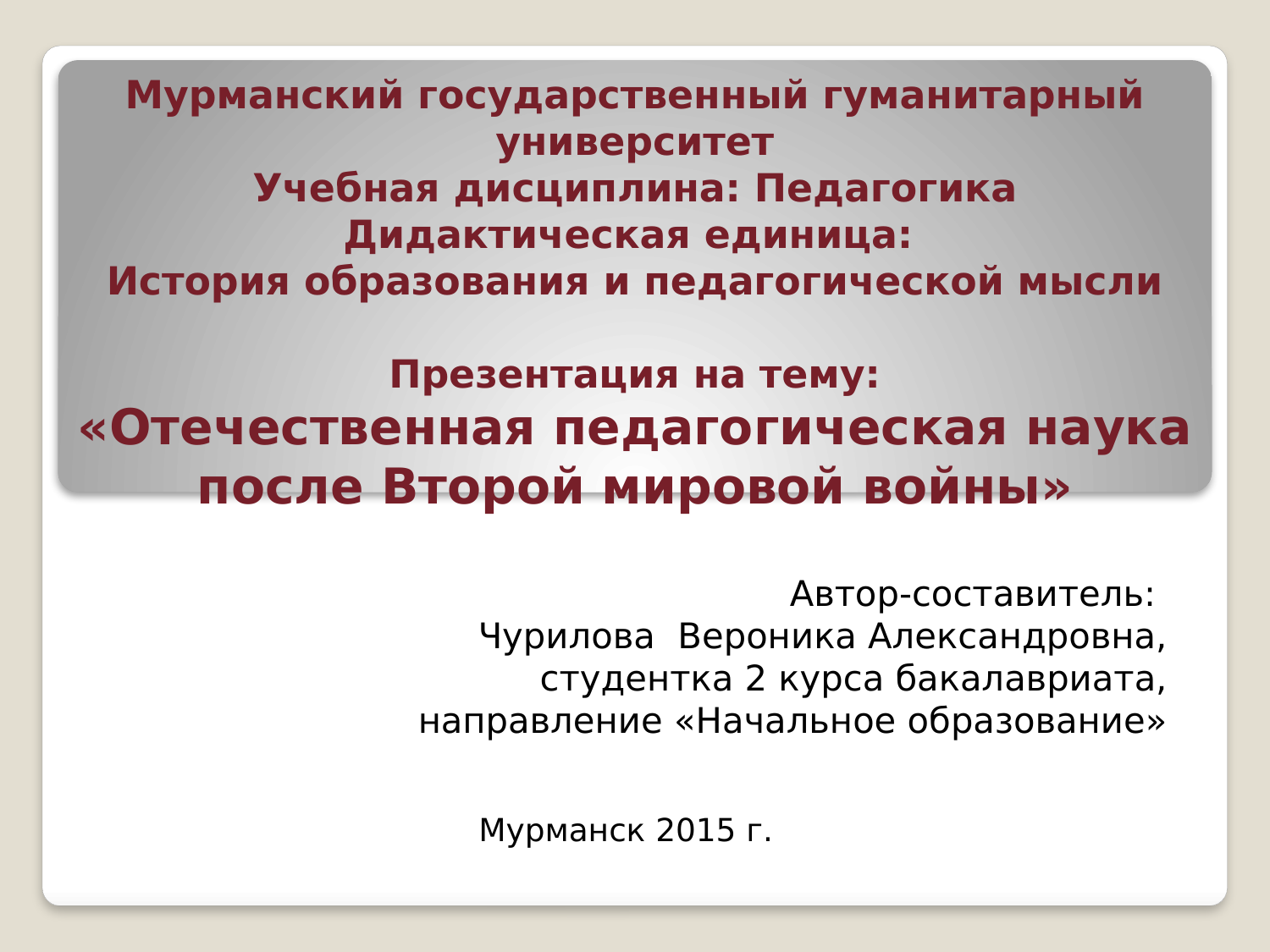

# Мурманский государственный гуманитарный университет Учебная дисциплина: Педагогика Дидактическая единица: История образования и педагогической мысли Презентация на тему: «Отечественная педагогическая наука после Второй мировой войны»
Автор-составитель:
Чурилова  Вероника Александровна,
студентка 2 курса бакалавриата,
 направление «Начальное образование»
Мурманск 2015 г.